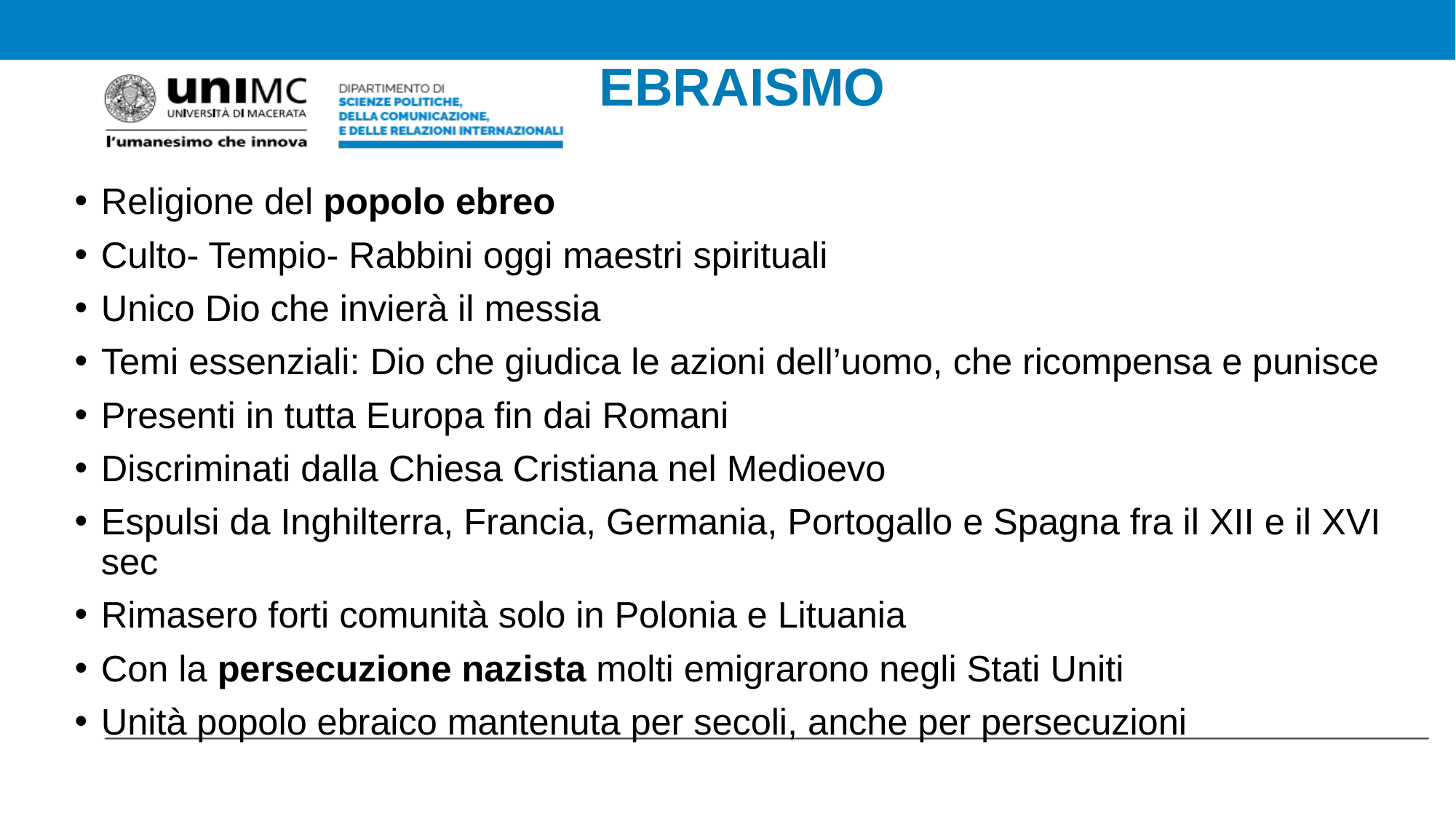

# EBRAISMO
Religione del popolo ebreo
Culto- Tempio- Rabbini oggi maestri spirituali
Unico Dio che invierà il messia
Temi essenziali: Dio che giudica le azioni dell’uomo, che ricompensa e punisce
Presenti in tutta Europa fin dai Romani
Discriminati dalla Chiesa Cristiana nel Medioevo
Espulsi da Inghilterra, Francia, Germania, Portogallo e Spagna fra il XII e il XVI sec
Rimasero forti comunità solo in Polonia e Lituania
Con la persecuzione nazista molti emigrarono negli Stati Uniti
Unità popolo ebraico mantenuta per secoli, anche per persecuzioni